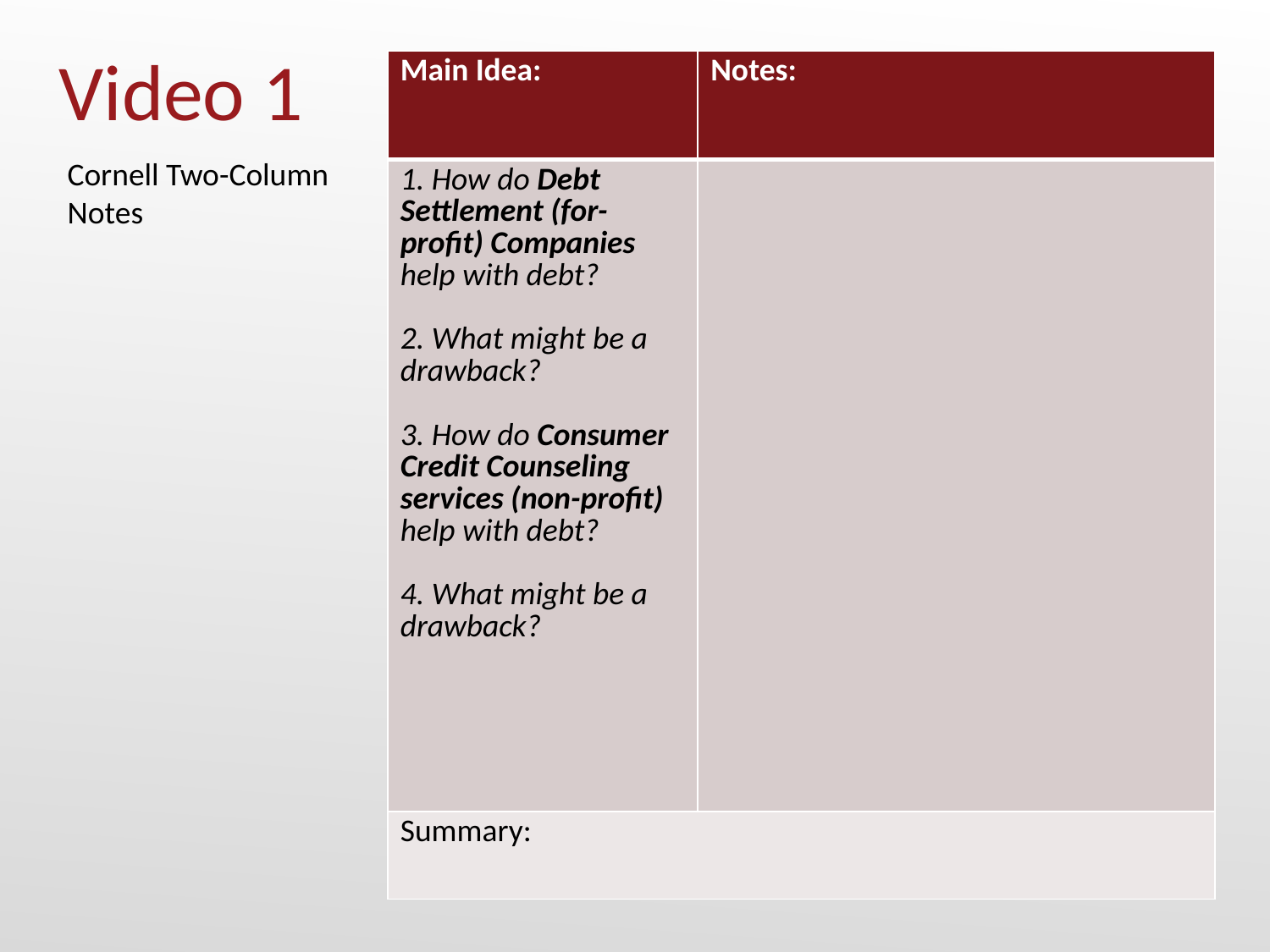

Video 1
| Main Idea: | Notes: |
| --- | --- |
| 1. How do Debt Settlement (for-profit) Companies help with debt? 2. What might be a drawback? 3. How do Consumer Credit Counseling services (non-profit) help with debt? 4. What might be a drawback? |  |
| Summary: |  |
Cornell Two-Column Notes